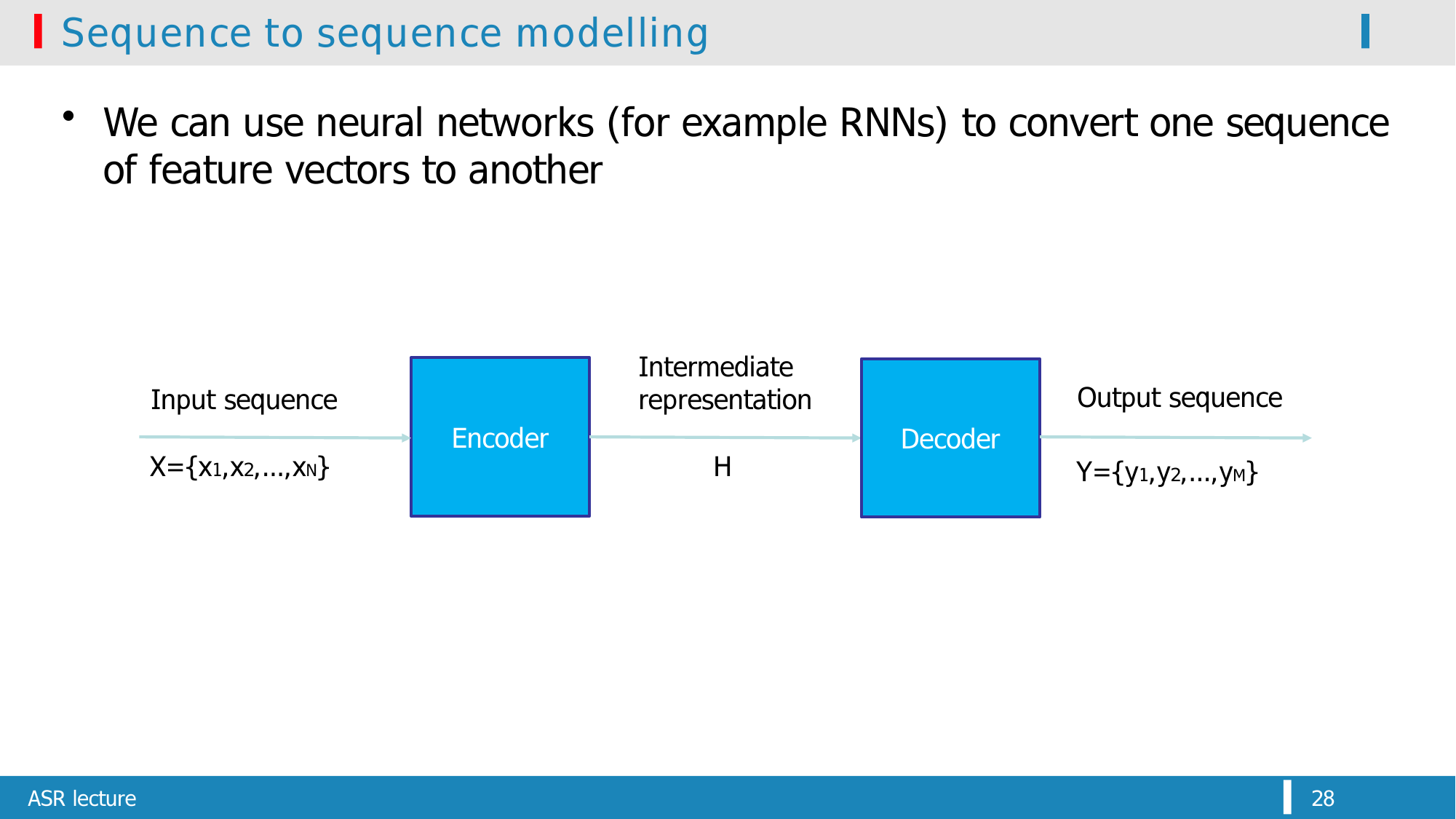

# Sequence to sequence modelling
We can use neural networks (for example RNNs) to convert one sequence of feature vectors to another
Intermediate
representation
Encoder
Decoder
Output sequence
Input sequence
X={x1,x2,…,xN}
H
Y={y1,y2,…,yM}
ASR lecture
28